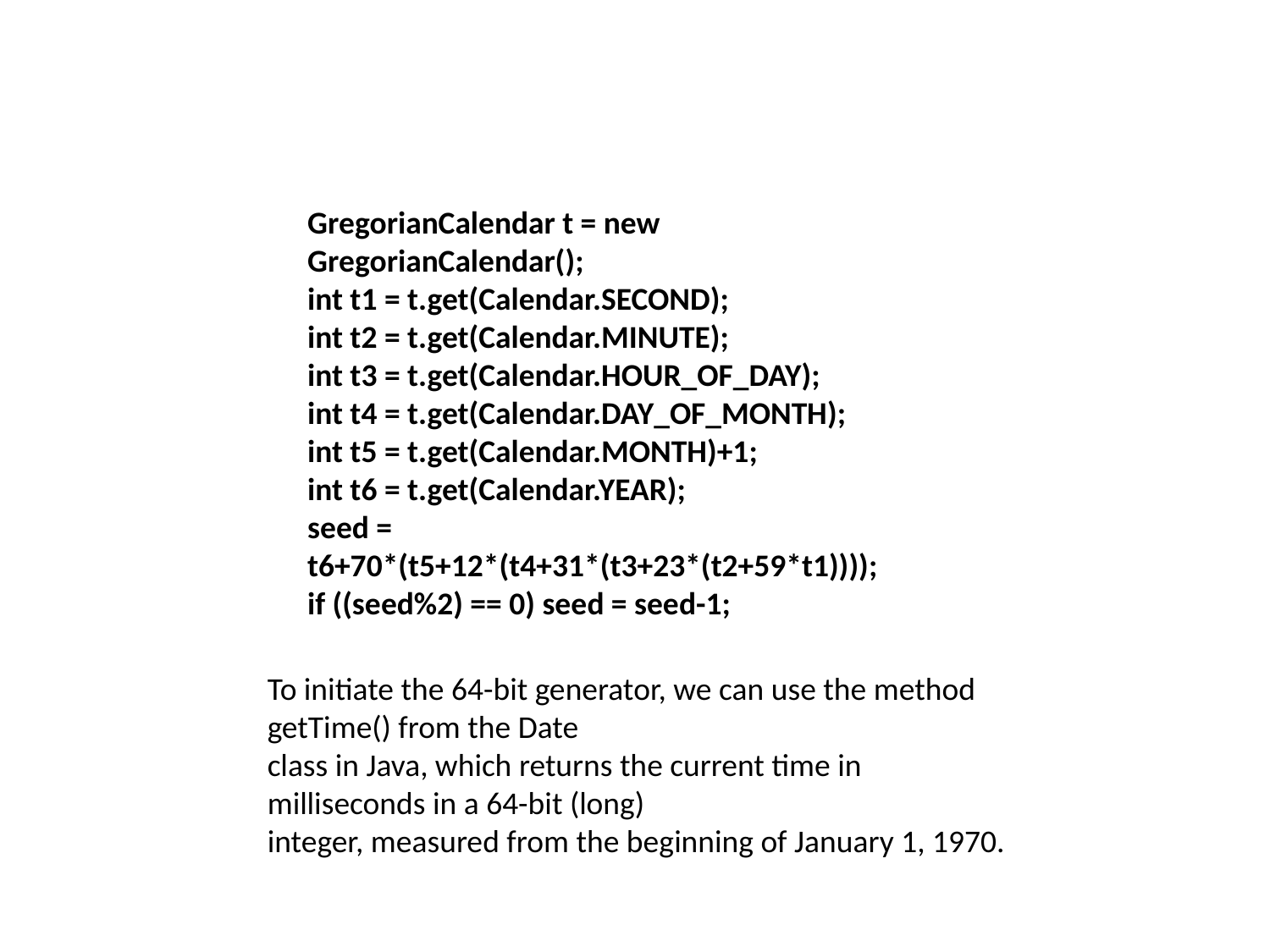

GregorianCalendar t = new GregorianCalendar();
int t1 = t.get(Calendar.SECOND);
int t2 = t.get(Calendar.MINUTE);
int t3 = t.get(Calendar.HOUR_OF_DAY);
int t4 = t.get(Calendar.DAY_OF_MONTH);
int t5 = t.get(Calendar.MONTH)+1;
int t6 = t.get(Calendar.YEAR);
seed = t6+70*(t5+12*(t4+31*(t3+23*(t2+59*t1))));
if ((seed%2) == 0) seed = seed-1;
To initiate the 64-bit generator, we can use the method getTime() from the Date
class in Java, which returns the current time in milliseconds in a 64-bit (long)
integer, measured from the beginning of January 1, 1970.